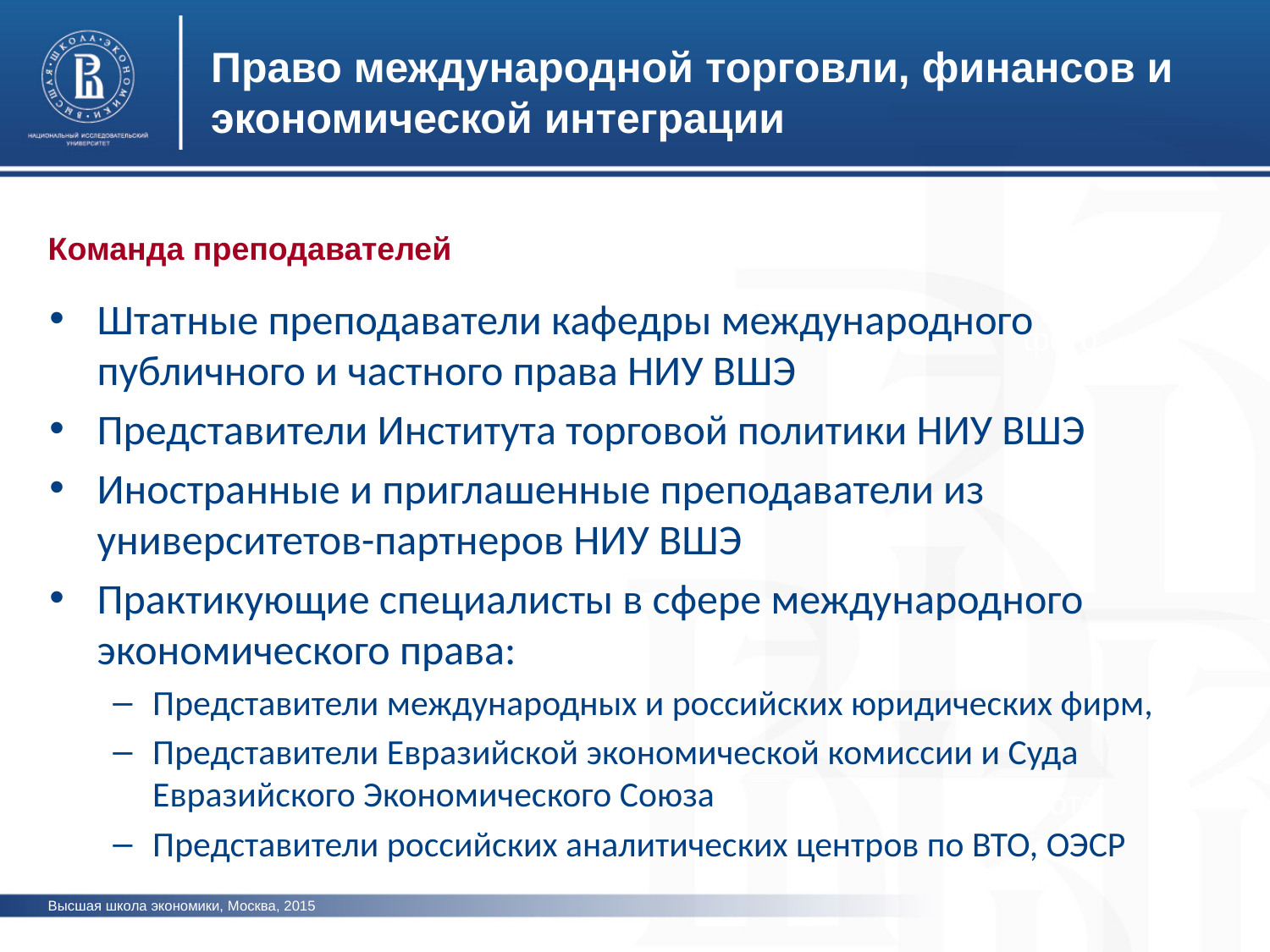

Право международной торговли, финансов и экономической интеграции
Команда преподавателей
Штатные преподаватели кафедры международного публичного и частного права НИУ ВШЭ
Представители Института торговой политики НИУ ВШЭ
Иностранные и приглашенные преподаватели из университетов-партнеров НИУ ВШЭ
Практикующие специалисты в сфере международного экономического права:
Представители международных и российских юридических фирм,
Представители Евразийской экономической комиссии и Суда Евразийского Экономического Союза
Представители российских аналитических центров по ВТО, ОЭСР
фото
фото
Высшая школа экономики, Москва, 2015